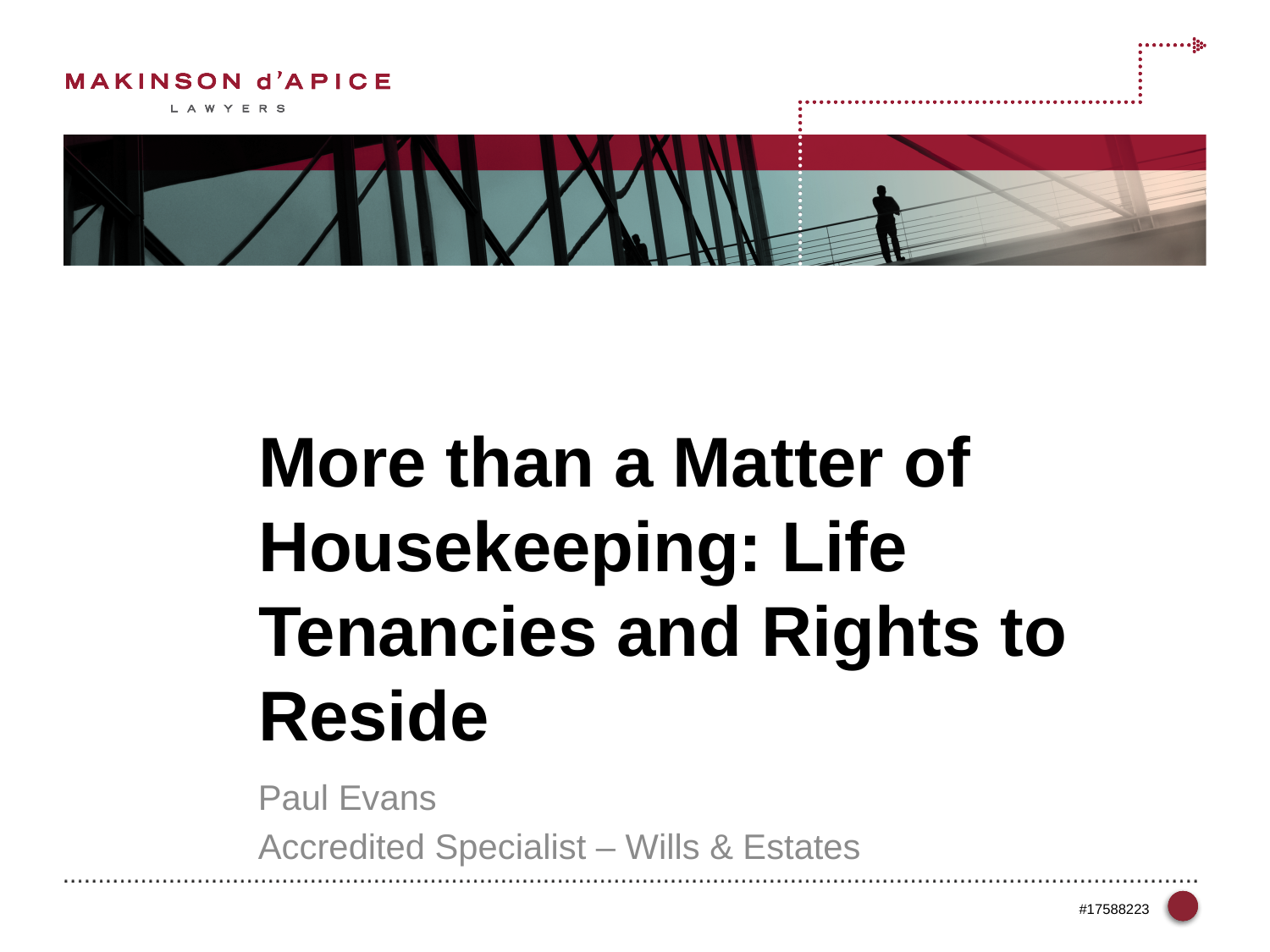

# More than a Matter of Housekeeping: Life Tenancies and Rights to Reside
Paul Evans
Accredited Specialist – Wills & Estates
1
#17588223